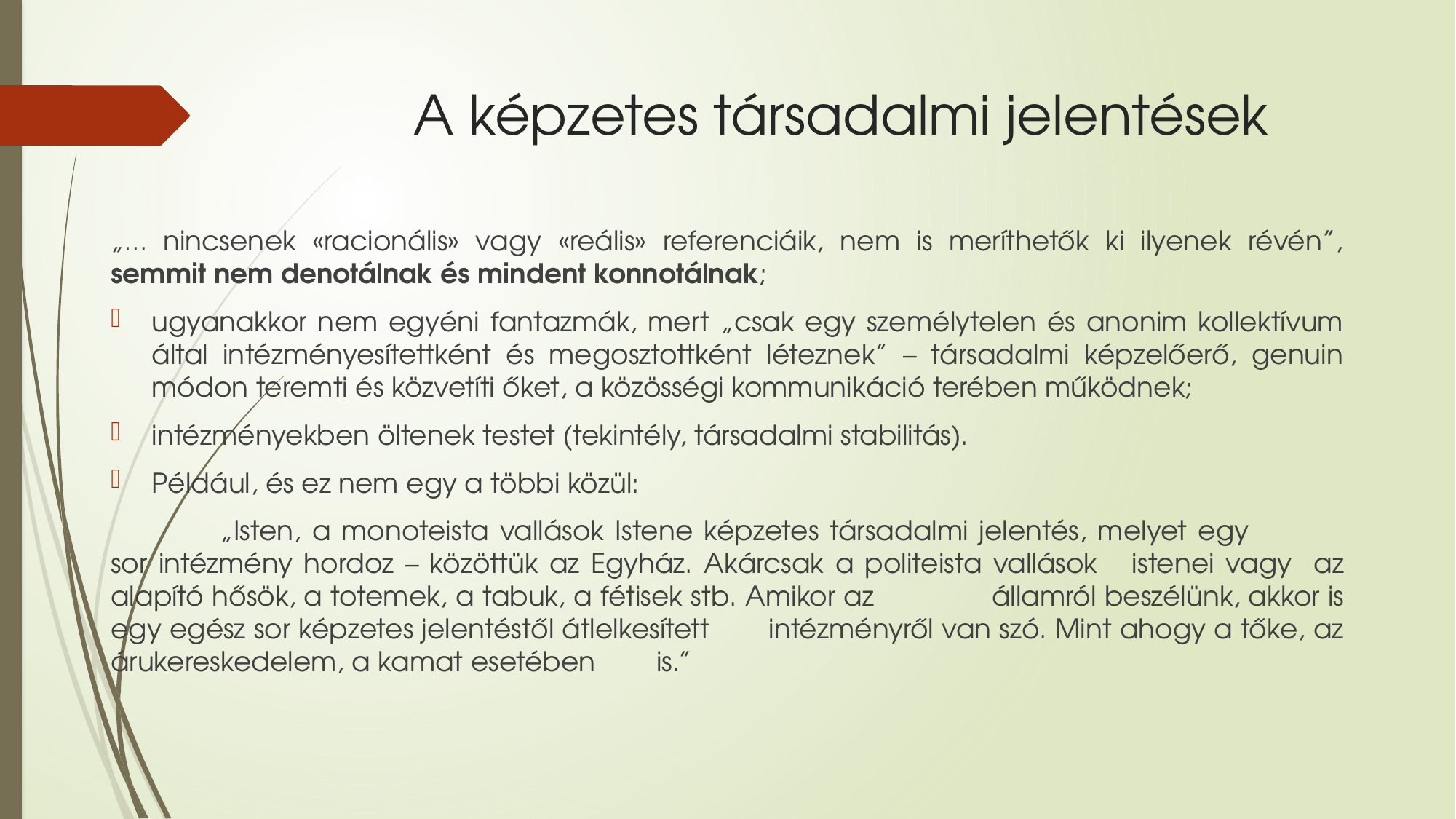

# A képzetes társadalmi jelentések
„… nincsenek «racionális» vagy «reális» referenciáik, nem is meríthetők ki ilyenek révén”, semmit nem denotálnak és mindent konnotálnak;
ugyanakkor nem egyéni fantazmák, mert „csak egy személytelen és anonim kollektívum által intézményesítettként és megosztottként léteznek” – társadalmi képzelőerő, genuin módon teremti és közvetíti őket, a közösségi kommunikáció terében működnek;
intézményekben öltenek testet (tekintély, társadalmi stabilitás).
Például, és ez nem egy a többi közül:
	„Isten, a monoteista vallások Istene képzetes társadalmi jelentés, melyet egy 	sor intézmény hordoz – közöttük az Egyház. Akárcsak a politeista vallások 	istenei vagy  az alapító hősök, a totemek, a tabuk, a fétisek stb. Amikor az 	államról beszélünk, akkor is egy egész sor képzetes jelentéstől átlelkesített 	intézményről van szó. Mint ahogy a tőke, az árukereskedelem, a kamat esetében 	is.”